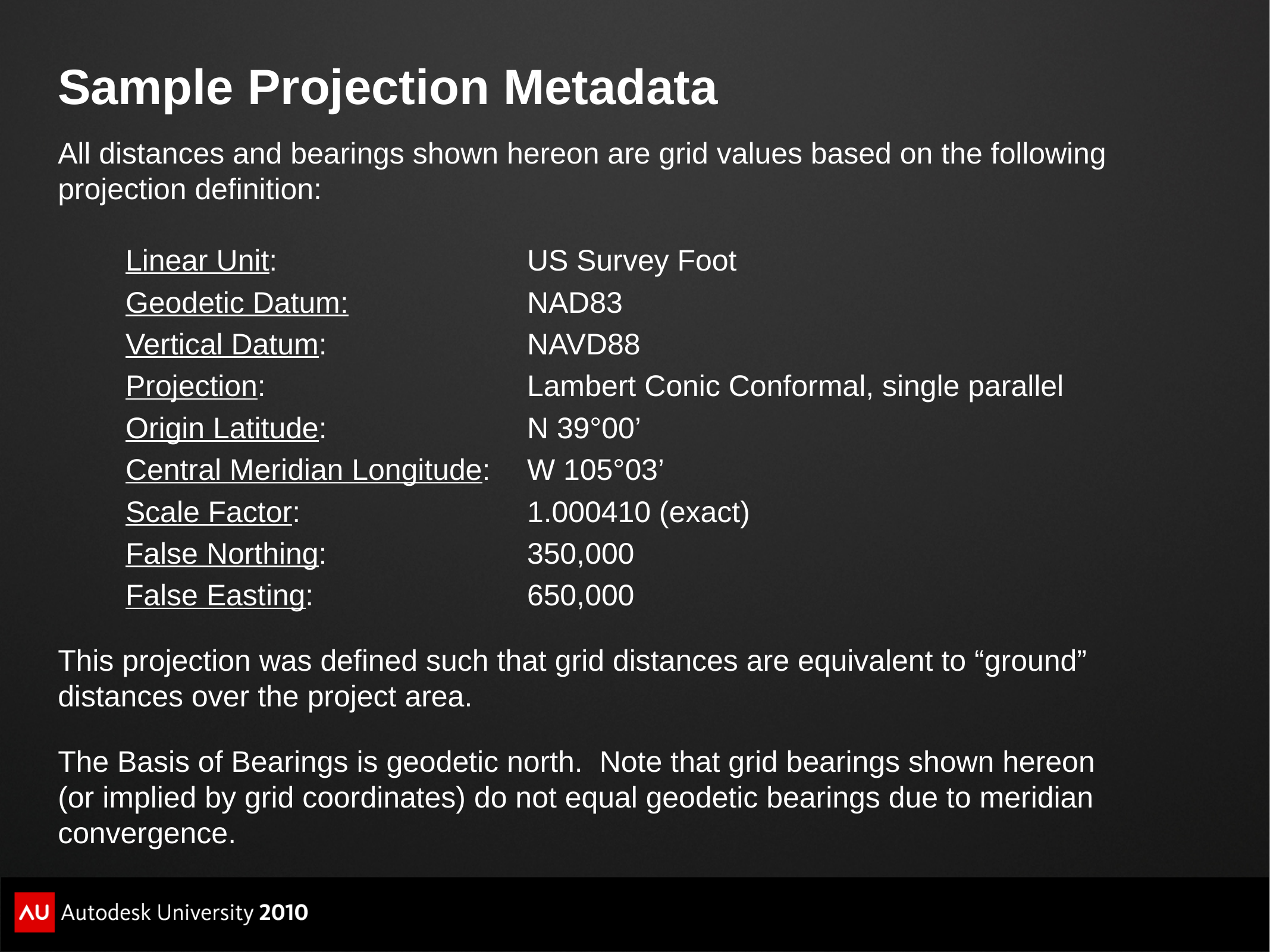

# Sample Projection Metadata
All distances and bearings shown hereon are grid values based on the following projection definition:
Linear Unit: 	US Survey Foot
Geodetic Datum:	NAD83
Vertical Datum:	NAVD88
Projection:	Lambert Conic Conformal, single parallel
Origin Latitude:	N 39°00’
Central Meridian Longitude:	W 105°03’
Scale Factor:	1.000410 (exact)
False Northing:	350,000
False Easting:	650,000
This projection was defined such that grid distances are equivalent to “ground” distances over the project area.
The Basis of Bearings is geodetic north.  Note that grid bearings shown hereon (or implied by grid coordinates) do not equal geodetic bearings due to meridian convergence.